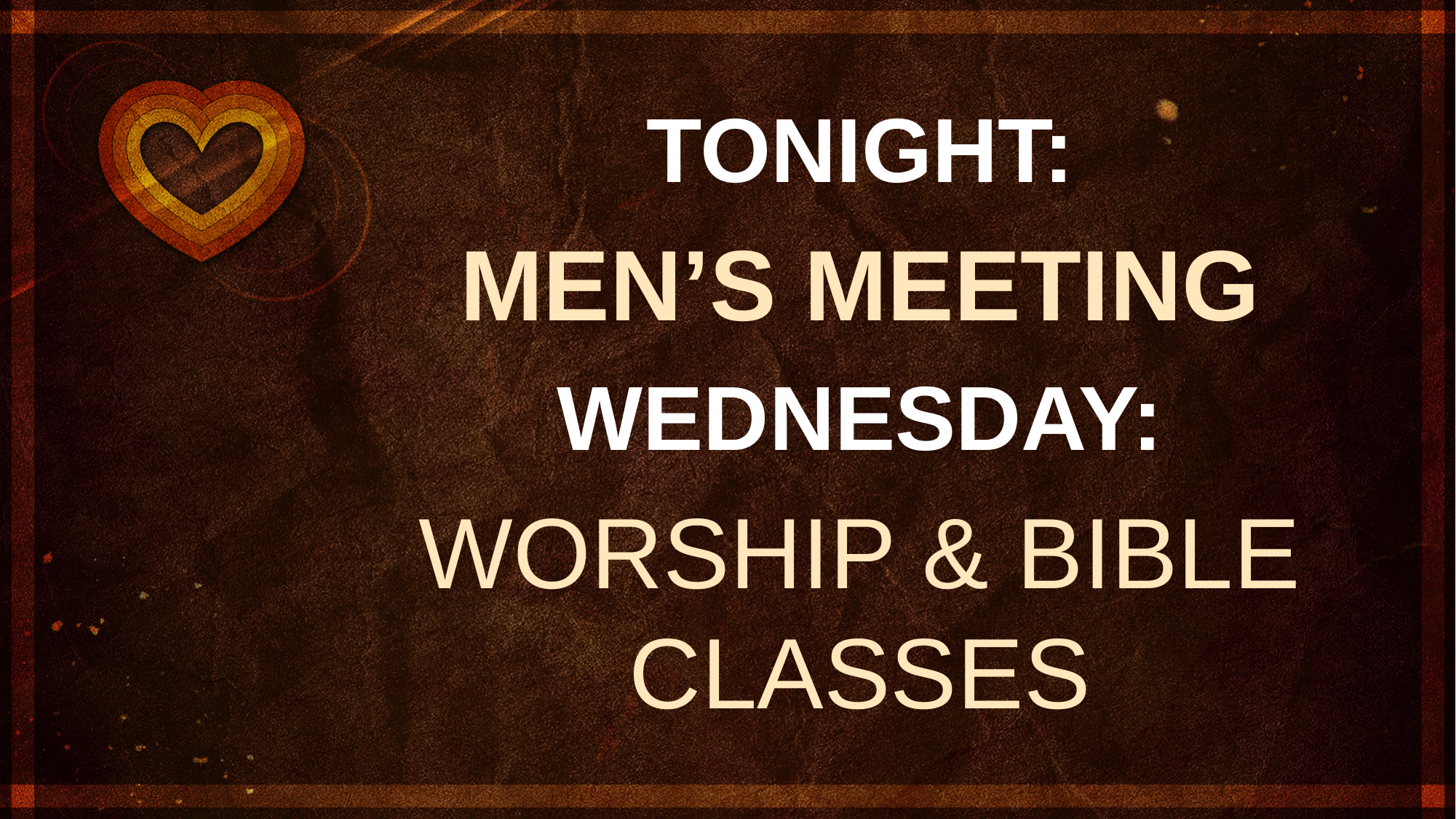

TONIGHT:
MEN’S MEETING
WEDNESDAY:
WORSHIP & BIBLE CLASSES